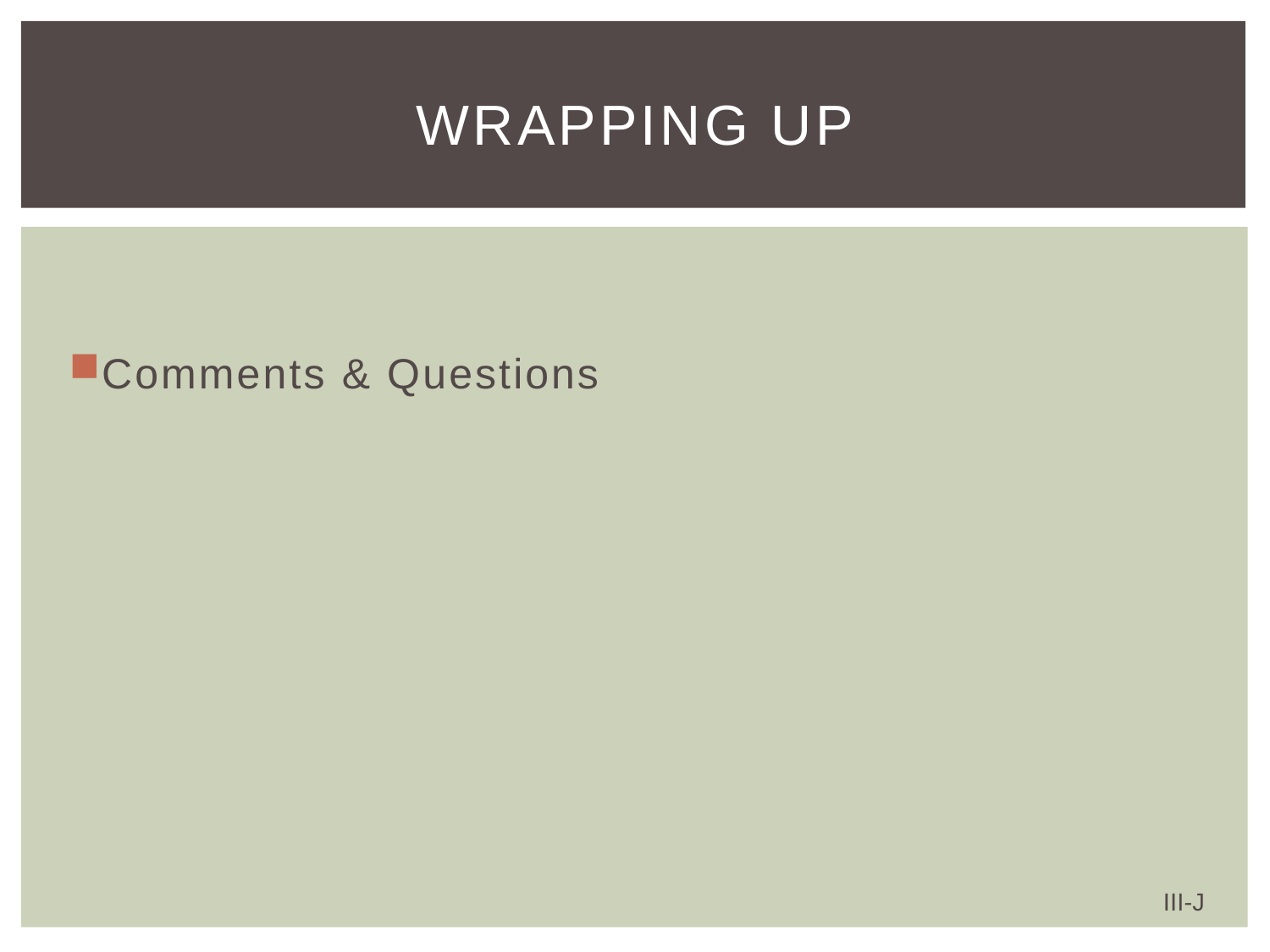

# WRAPPING UP
Comments & Questions

III-J